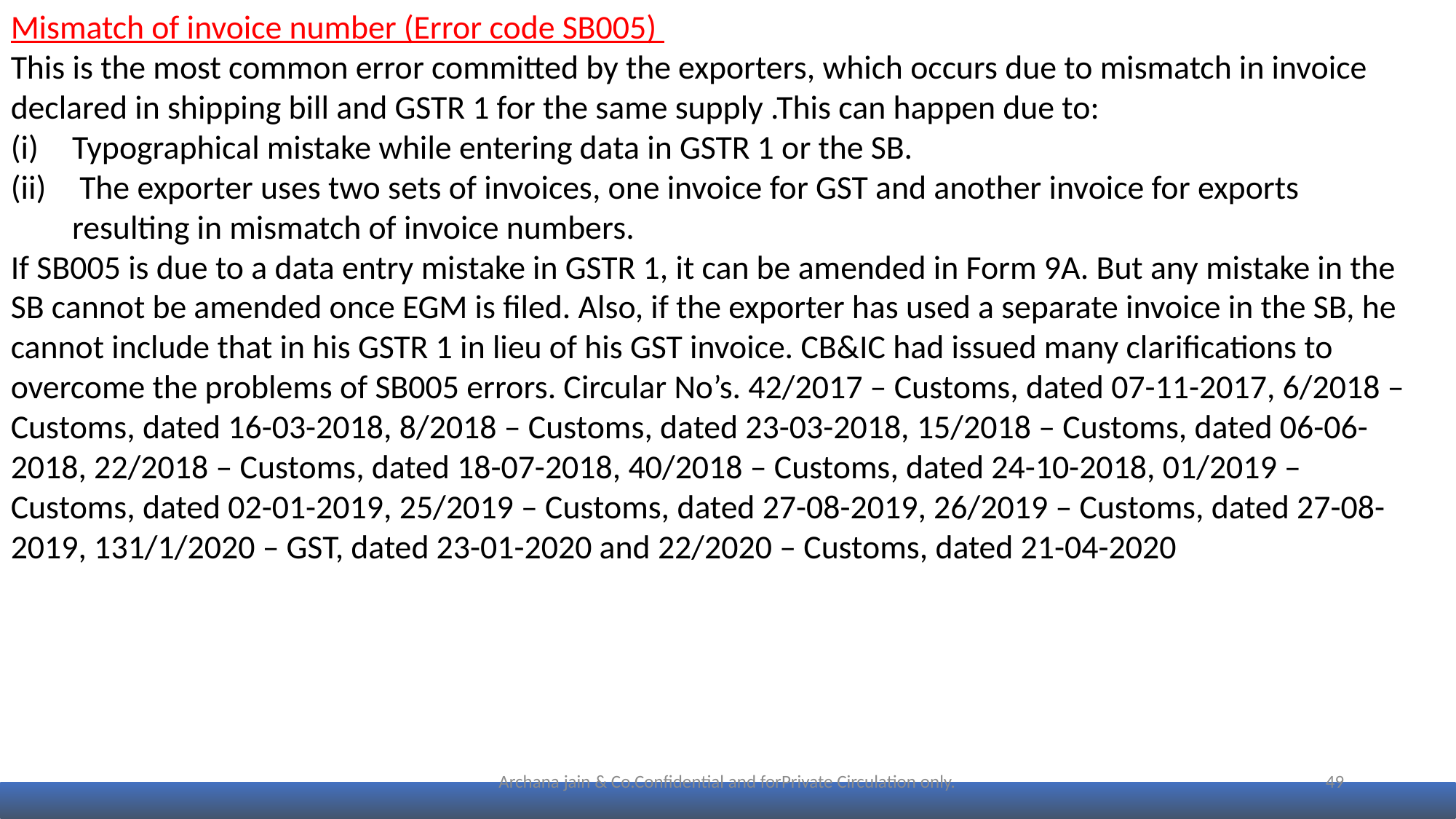

Mismatch of invoice number (Error code SB005)
This is the most common error committed by the exporters, which occurs due to mismatch in invoice declared in shipping bill and GSTR 1 for the same supply .This can happen due to:
Typographical mistake while entering data in GSTR 1 or the SB.
 The exporter uses two sets of invoices, one invoice for GST and another invoice for exports resulting in mismatch of invoice numbers.
If SB005 is due to a data entry mistake in GSTR 1, it can be amended in Form 9A. But any mistake in the SB cannot be amended once EGM is filed. Also, if the exporter has used a separate invoice in the SB, he cannot include that in his GSTR 1 in lieu of his GST invoice. CB&IC had issued many clarifications to overcome the problems of SB005 errors. Circular No’s. 42/2017 – Customs, dated 07-11-2017, 6/2018 – Customs, dated 16-03-2018, 8/2018 – Customs, dated 23-03-2018, 15/2018 – Customs, dated 06-06-2018, 22/2018 – Customs, dated 18-07-2018, 40/2018 – Customs, dated 24-10-2018, 01/2019 – Customs, dated 02-01-2019, 25/2019 – Customs, dated 27-08-2019, 26/2019 – Customs, dated 27-08-2019, 131/1/2020 – GST, dated 23-01-2020 and 22/2020 – Customs, dated 21-04-2020
Archana jain & Co.Confidential and forPrivate Circulation only.
49